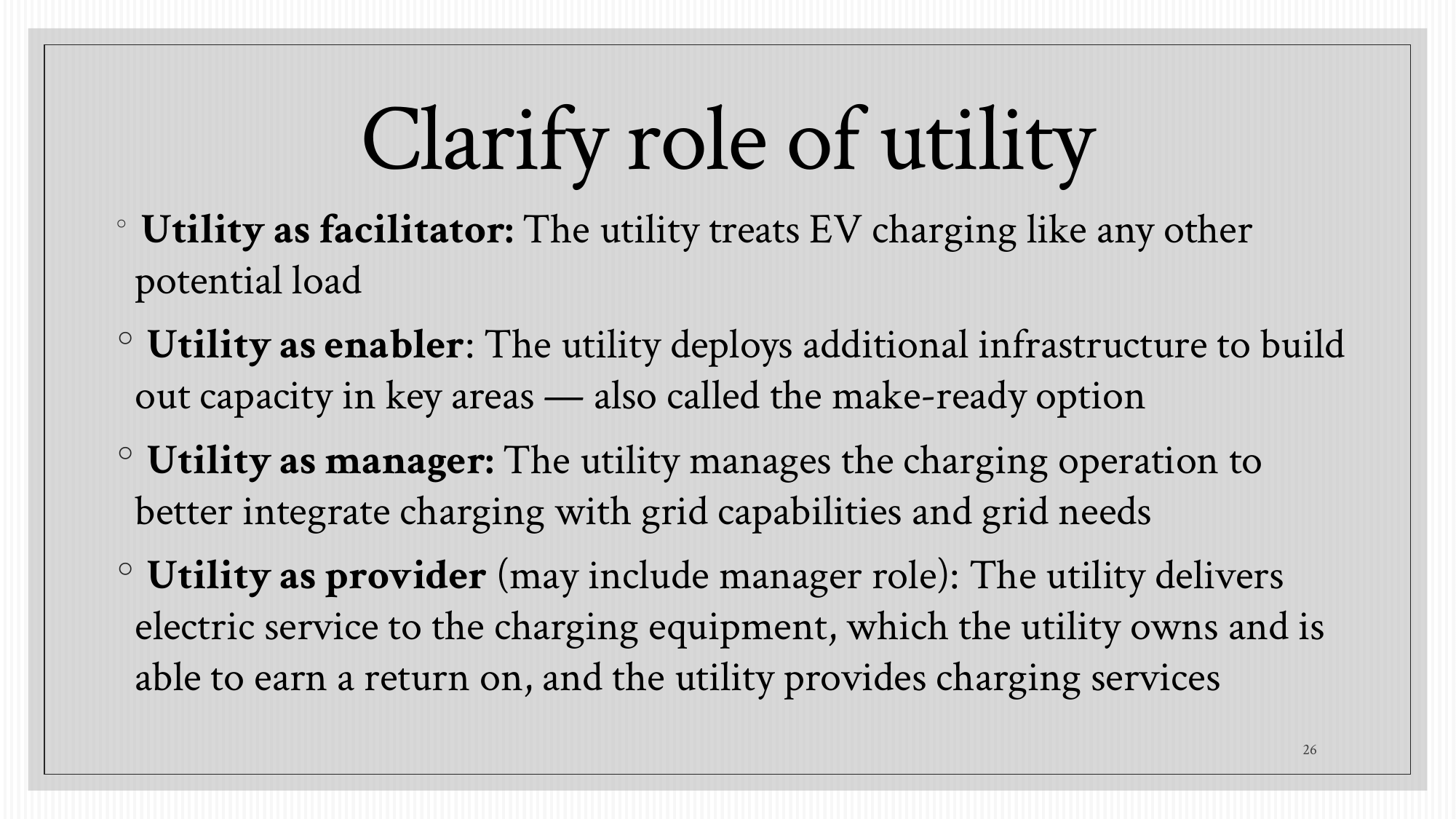

# Clarify role of utility
 Utility as facilitator: The utility treats EV charging like any other potential load
 Utility as enabler: The utility deploys additional infrastructure to build out capacity in key areas — also called the make-ready option
 Utility as manager: The utility manages the charging operation to better integrate charging with grid capabilities and grid needs
 Utility as provider (may include manager role): The utility delivers electric service to the charging equipment, which the utility owns and is able to earn a return on, and the utility provides charging services

26